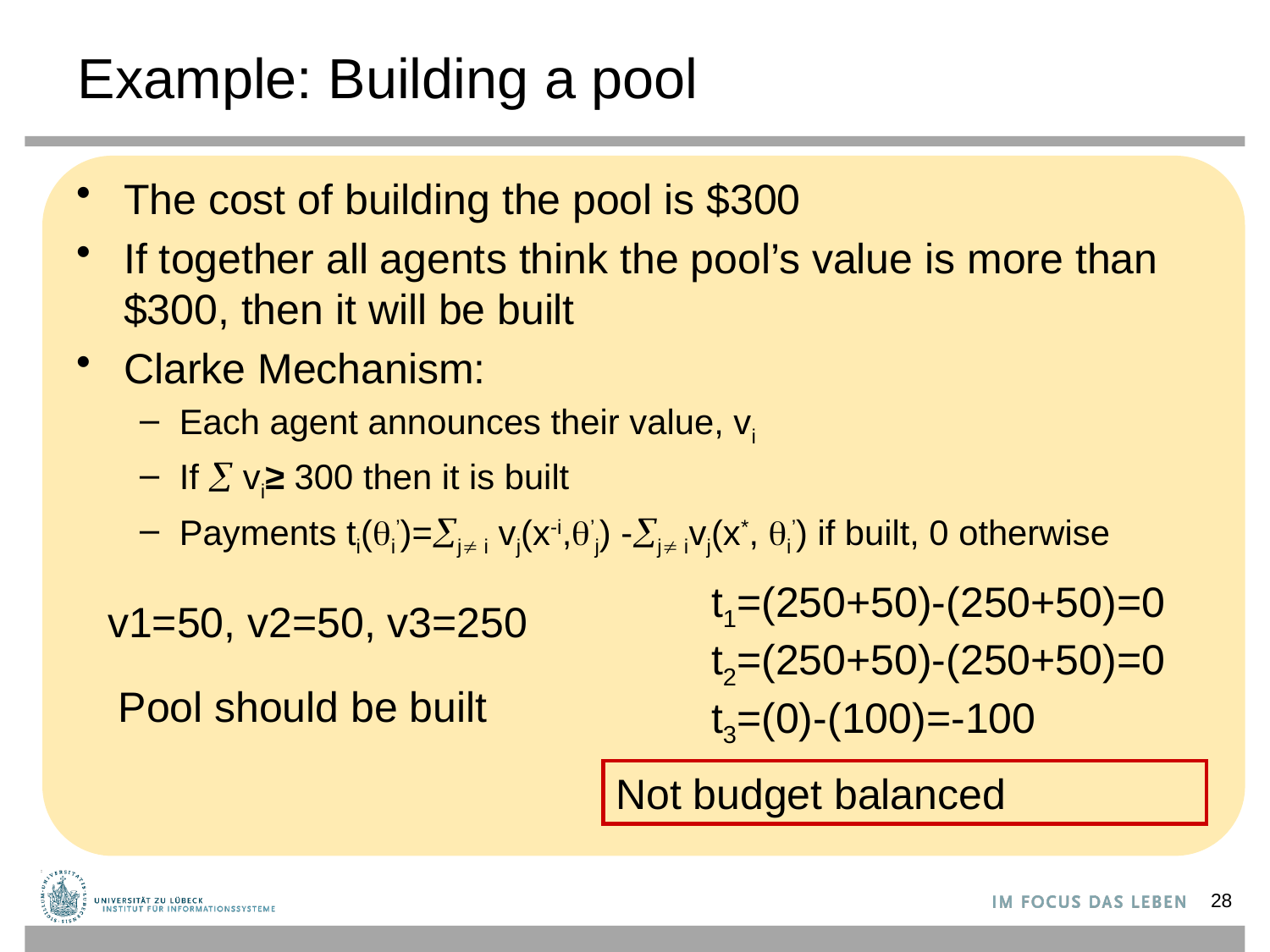

# Example: Building a pool

The cost of building the pool is $300
If together all agents think the pool’s value is more than $300, then it will be built
Clarke Mechanism:
Each agent announces their value, vi
If ∑ vi≥ 300 then it is built
Payments ti(θi’)=∑j≠ i vj(x-i,θ’j) -∑j≠ ivj(x*, θi’) if built, 0 otherwise

t1=(250+50)-(250+50)=0
t2=(250+50)-(250+50)=0
t3=(0)-(100)=-100
v1=50, v2=50, v3=250
Pool should be built
Not budget balanced
28